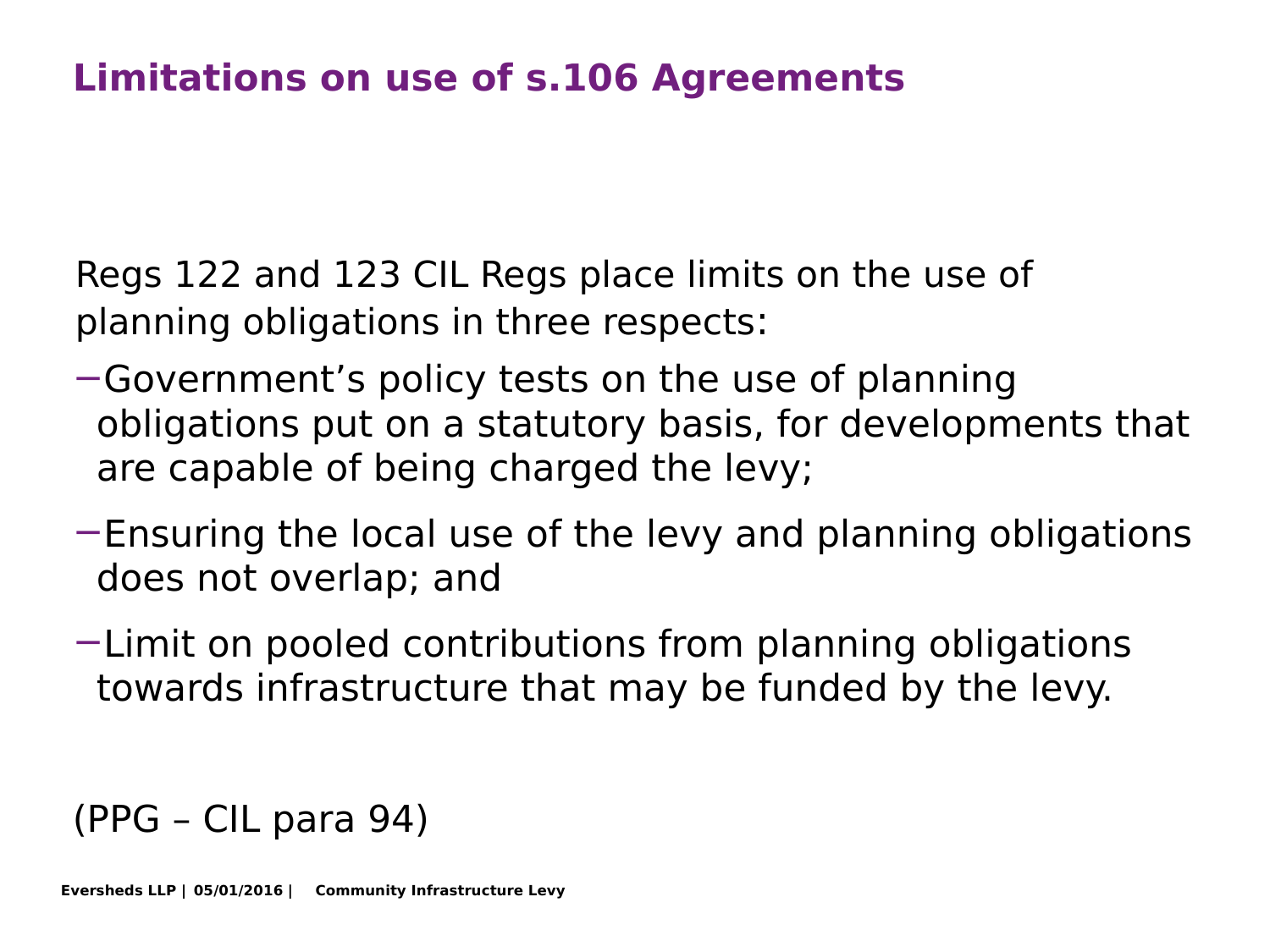

# Limitations on use of s.106 Agreements
Regs 122 and 123 CIL Regs place limits on the use of planning obligations in three respects:

Government’s policy tests on the use of planning obligations put on a statutory basis, for developments that are capable of being charged the levy;
Ensuring the local use of the levy and planning obligations does not overlap; and
Limit on pooled contributions from planning obligations towards infrastructure that may be funded by the levy.

(PPG – CIL para 94)
Community Infrastructure Levy